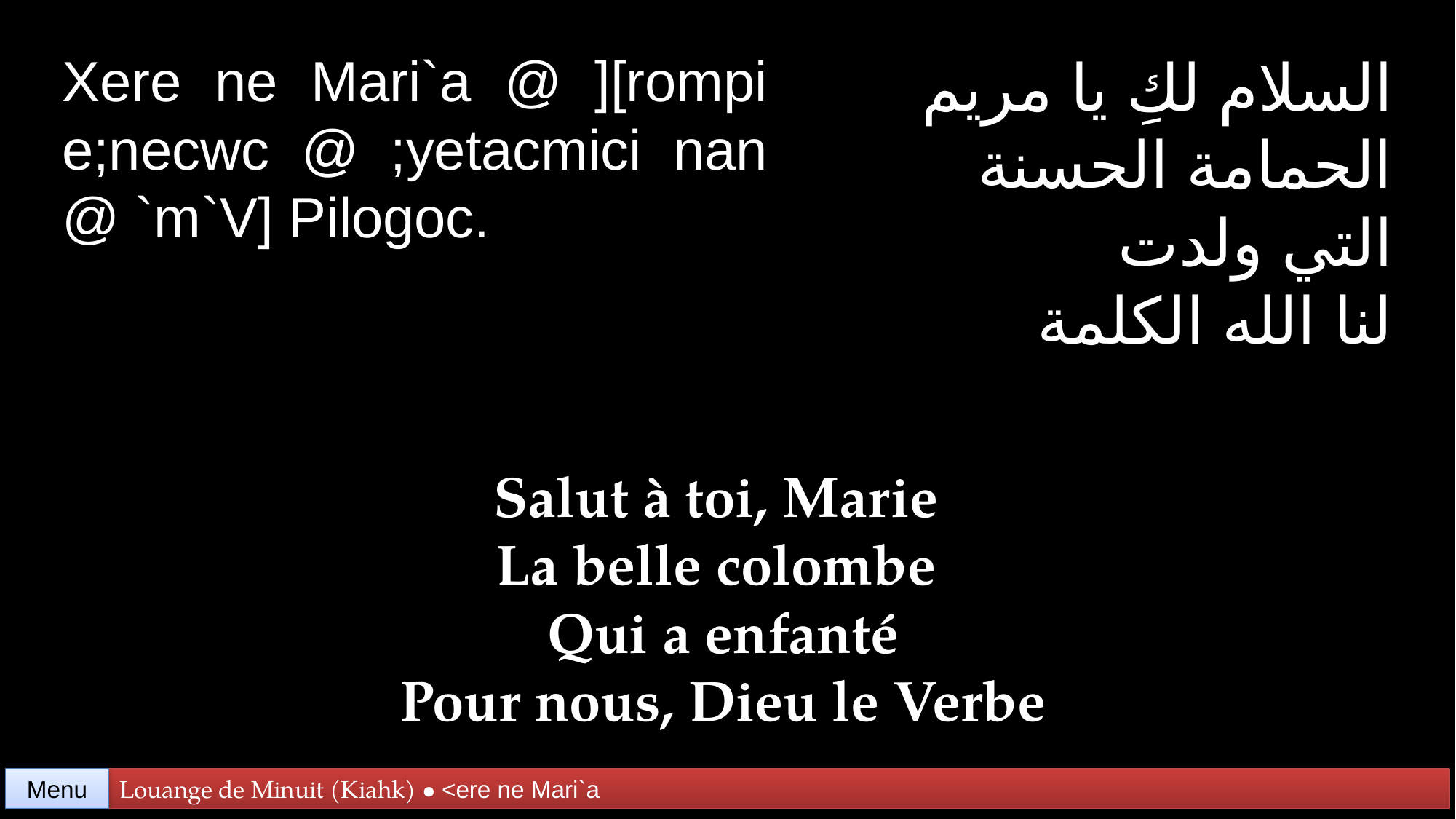

Xere ne Mari`a @ ][rompi e;necwc @ ;yetacmici nan @ `m`V] Pilogoc.
السلام لكِ يا مريم
الحمامة الحسنة
التي ولدت
لنا الله الكلمة
Salut à toi, Marie
La belle colombe
Qui a enfanté
Pour nous, Dieu le Verbe
Menu
Louange de Minuit (Kiahk) • <ere ne Mari`a